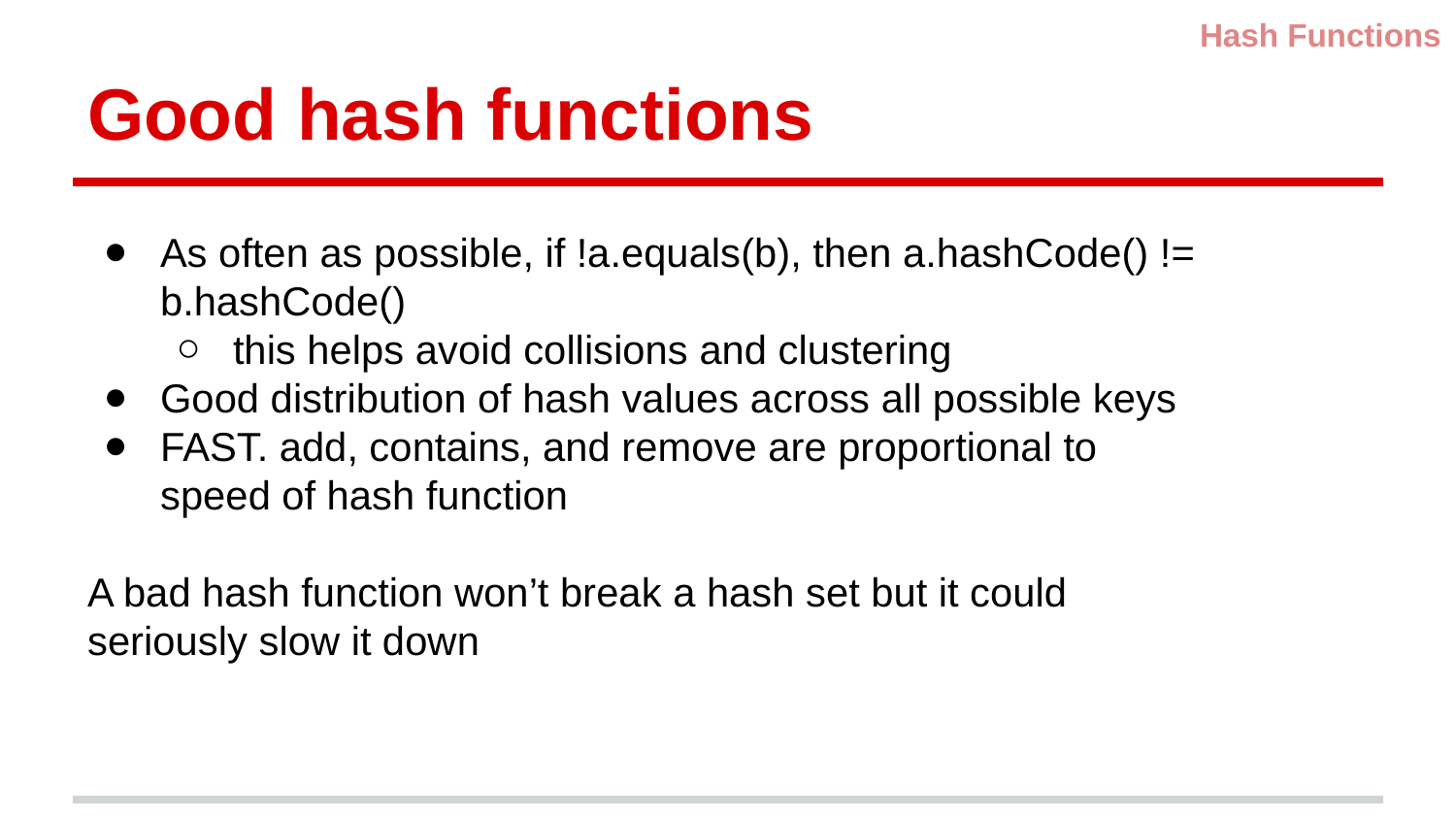

Hash Functions

# Good hash functions
As often as possible, if !a.equals(b), then a.hashCode() != b.hashCode()
this helps avoid collisions and clustering
Good distribution of hash values across all possible keys
FAST. add, contains, and remove are proportional to speed of hash function

A bad hash function won’t break a hash set but it could seriously slow it down